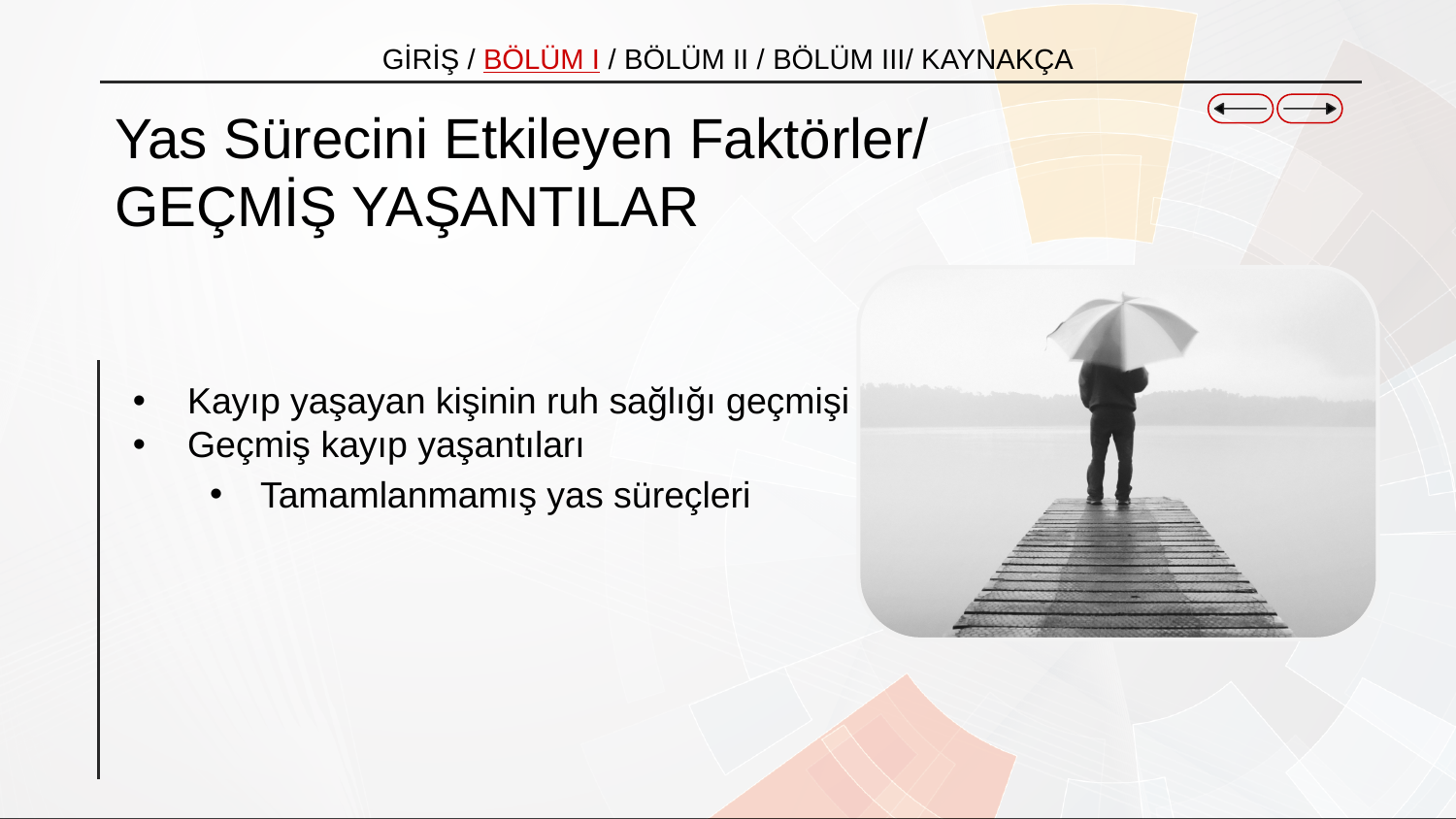

GİRİŞ / BÖLÜM I / BÖLÜM II / BÖLÜM III/ KAYNAKÇA

# Yas Sürecini Etkileyen Faktörler/ GEÇMİŞ YAŞANTILAR

Kayıp yaşayan kişinin ruh sağlığı geçmişi
Geçmiş kayıp yaşantıları
Tamamlanmamış yas süreçleri